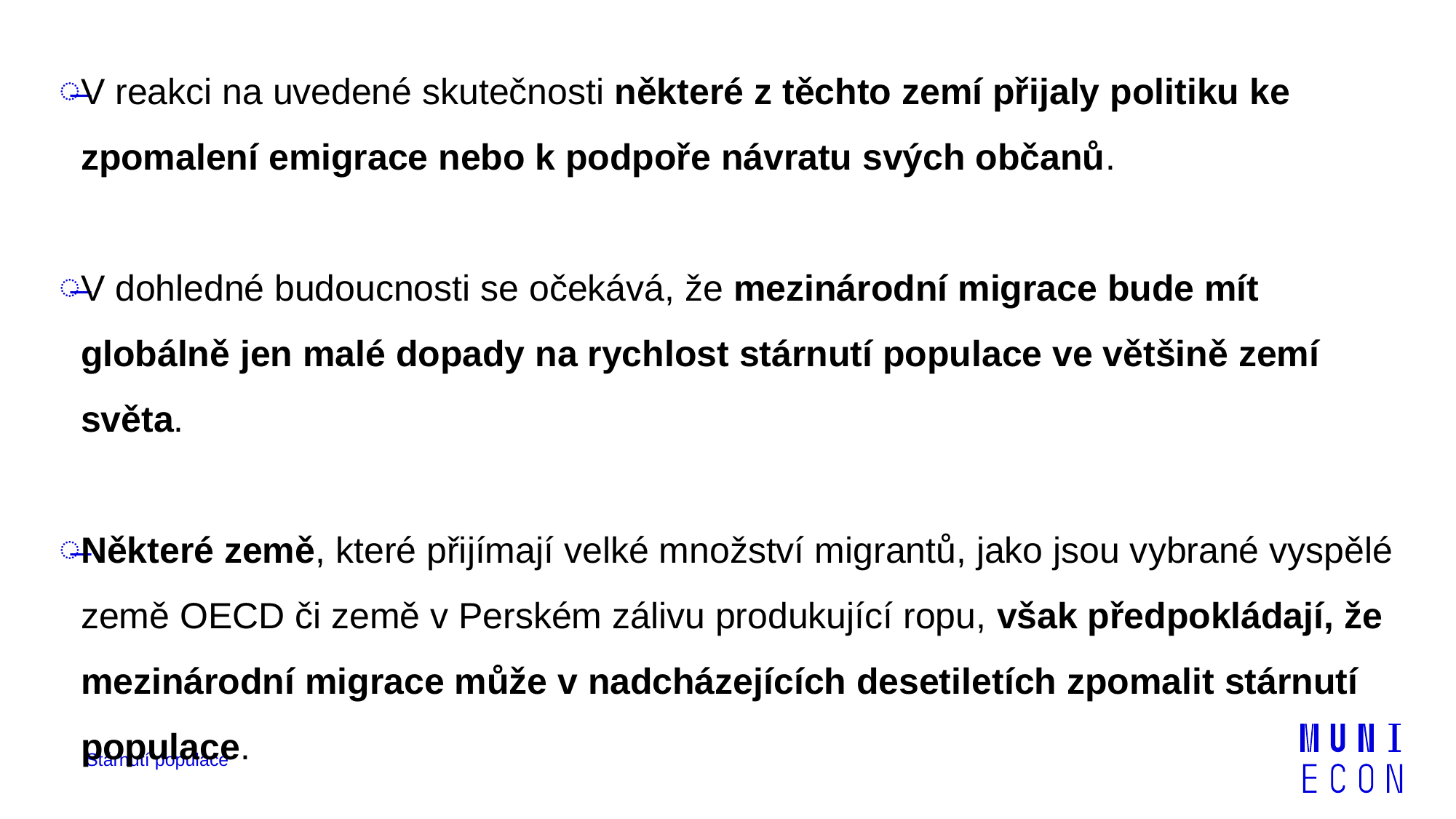

V reakci na uvedené skutečnosti některé z těchto zemí přijaly politiku ke zpomalení emigrace nebo k podpoře návratu svých občanů.

V dohledné budoucnosti se očekává, že mezinárodní migrace bude mít globálně jen malé dopady na rychlost stárnutí populace ve většině zemí světa.

Některé země, které přijímají velké množství migrantů, jako jsou vybrané vyspělé země OECD či země v Perském zálivu produkující ropu, však předpokládají, že mezinárodní migrace může v nadcházejících desetiletích zpomalit stárnutí populace.
Stárnutí populace